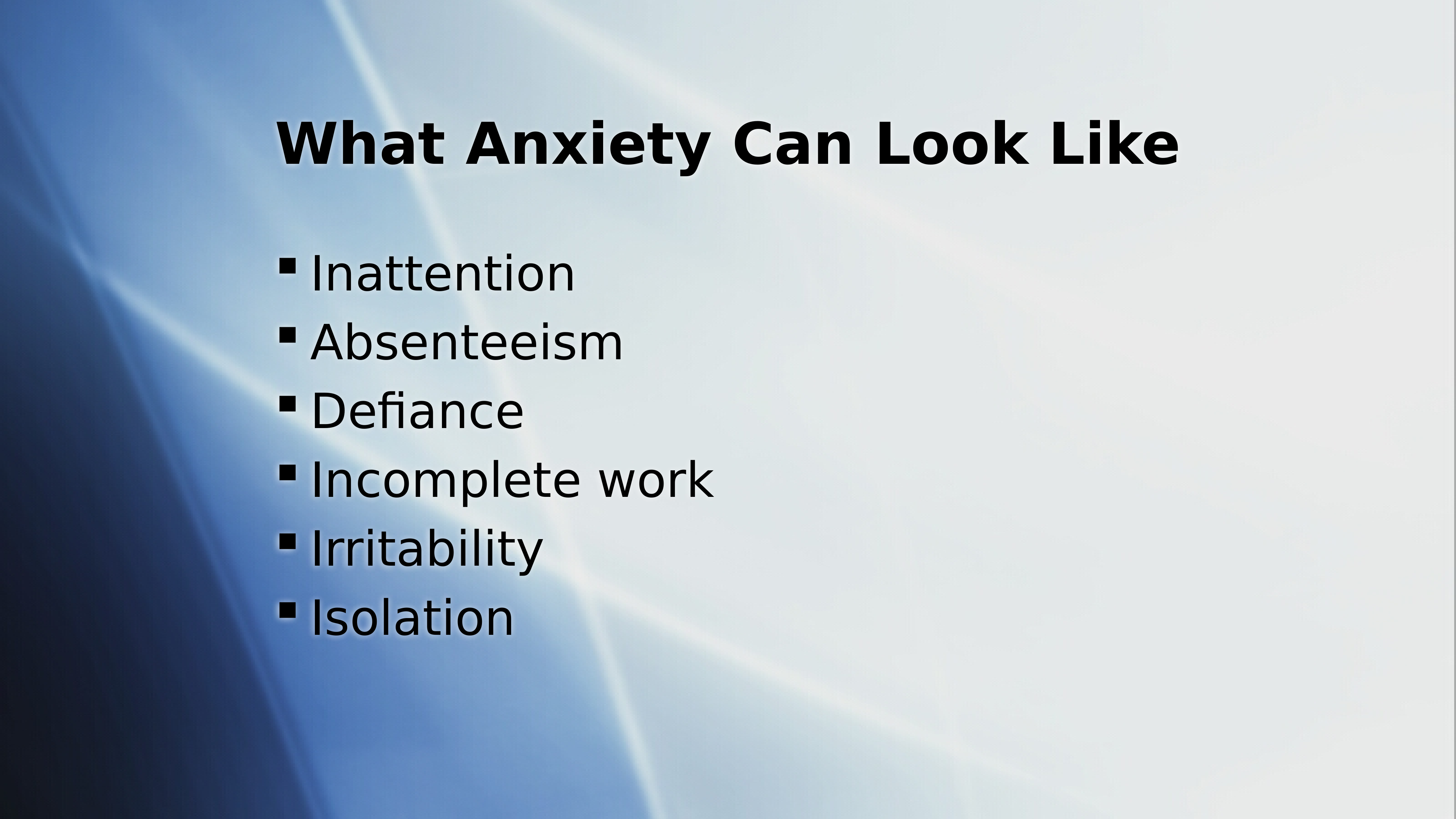

What Anxiety Can Look Like
Inattention
Absenteeism
Defiance
Incomplete work
Irritability
Isolation
11